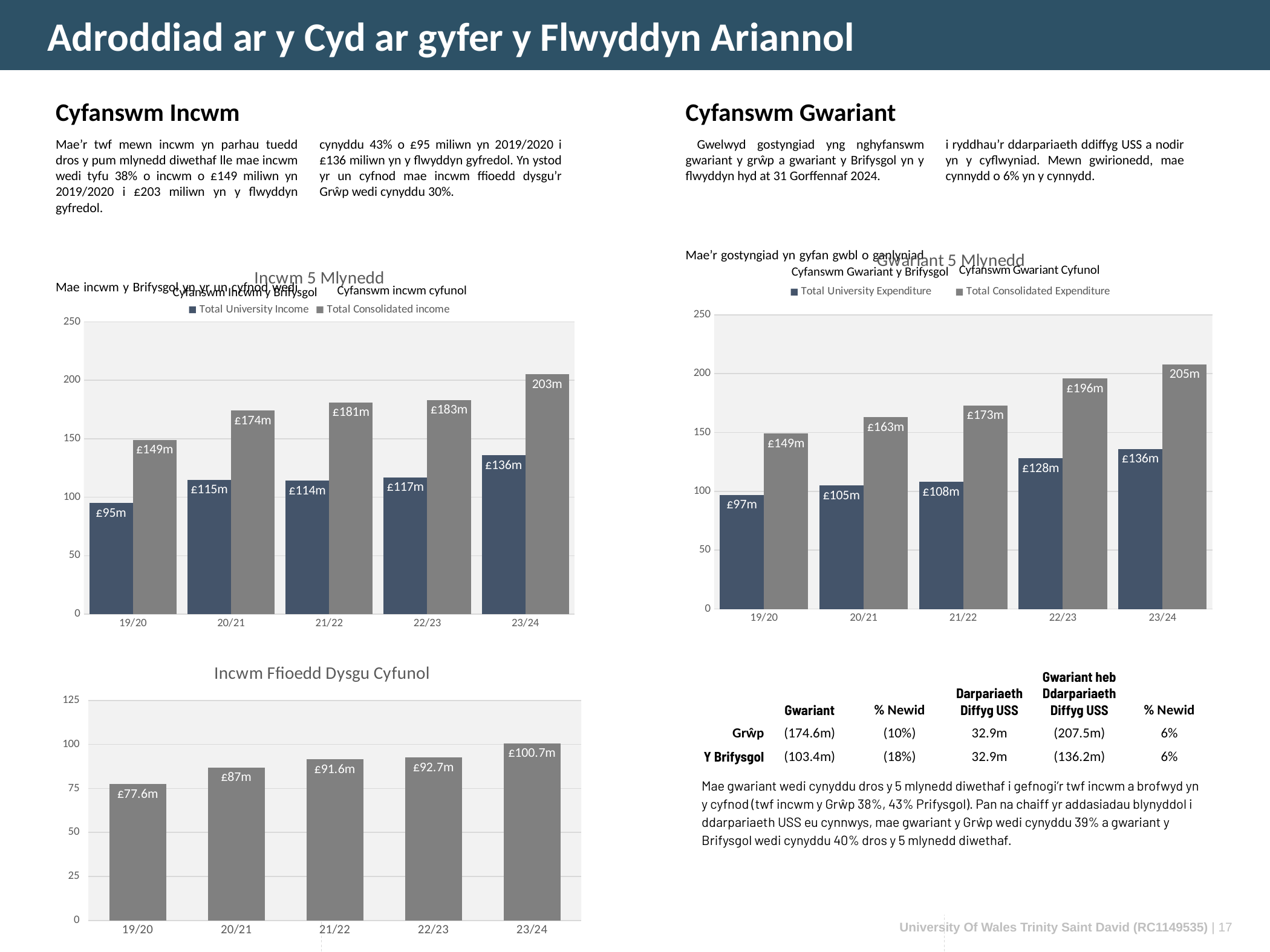

Adroddiad ar y Cyd ar gyfer y Flwyddyn Ariannol
Cyfanswm Incwm
Cyfanswm Gwariant
Mae’r twf mewn incwm yn parhau tuedd dros y pum mlynedd diwethaf lle mae incwm wedi tyfu 38% o incwm o £149 miliwn yn 2019/2020 i £203 miliwn yn y flwyddyn gyfredol.

Mae incwm y Brifysgol yn yr un cyfnod wedi cynyddu 43% o £95 miliwn yn 2019/2020 i £136 miliwn yn y flwyddyn gyfredol. Yn ystod yr un cyfnod mae incwm ffioedd dysgu’r Grŵp wedi cynyddu 30%.
 Gwelwyd gostyngiad yng nghyfanswm gwariant y grŵp a gwariant y Brifysgol yn y flwyddyn hyd at 31 Gorffennaf 2024.

Mae’r gostyngiad yn gyfan gwbl o ganlyniad i ryddhau’r ddarpariaeth ddiffyg USS a nodir yn y cyflwyniad. Mewn gwirionedd, mae cynnydd o 6% yn y cynnydd.

### Chart: Gwariant 5 Mlynedd

| Category | Total University Expenditure | Total Consolidated Expenditure |
|---|---|---|
| 19/20 | 97.0 | 149.0 |
| 20/21 | 105.0 | 163.0 |
| 21/22 | 108.0 | 173.0 |
| 22/23 | 128.0 | 196.0 |
| 23/24 | 136.0 | 208.0 |

### Chart: Incwm 5 Mlynedd

| Category | Total University Income | Total Consolidated income |
|---|---|---|
| 19/20 | 95.0 | 149.0 |
| 20/21 | 115.0 | 174.0 |
| 21/22 | 114.0 | 181.0 |
| 22/23 | 117.0 | 183.0 |
| 23/24 | 136.0 | 205.0 |
Cyfanswm Gwariant y Brifysgol
Cyfanswm incwm cyfunol
Cyfanswm Incwm y Brifysgol
|  | Gwariant | % Newid | Darpariaeth Diffyg USS | Gwariant heb Ddarpariaeth Diffyg USS | % Newid |
| --- | --- | --- | --- | --- | --- |
| Grŵp | (174.6m) | (10%) | 32.9m | (207.5m) | 6% |
| Y Brifysgol | (103.4m) | (18%) | 32.9m | (136.2m) | 6% |

### Chart: Incwm Ffioedd Dysgu Cyfunol

| Category | Tuition fees and education contracts |
|---|---|
| 23/24 | 100.7 |
| 22/23 | 92.7 |
| 21/22 | 91.6 |
| 20/21 | 87.0 |
| 19/20 | 77.6 |
Mae gwariant wedi cynyddu dros y 5 mlynedd diwethaf i gefnogi’r twf incwm a brofwyd yn y cyfnod (twf incwm y Grŵp 38%, 43% Prifysgol). Pan na chaiff yr addasiadau blynyddol i ddarpariaeth USS eu cynnwys, mae gwariant y Grŵp wedi cynyddu 39% a gwariant y Brifysgol wedi cynyddu 40% dros y 5 mlynedd diwethaf.